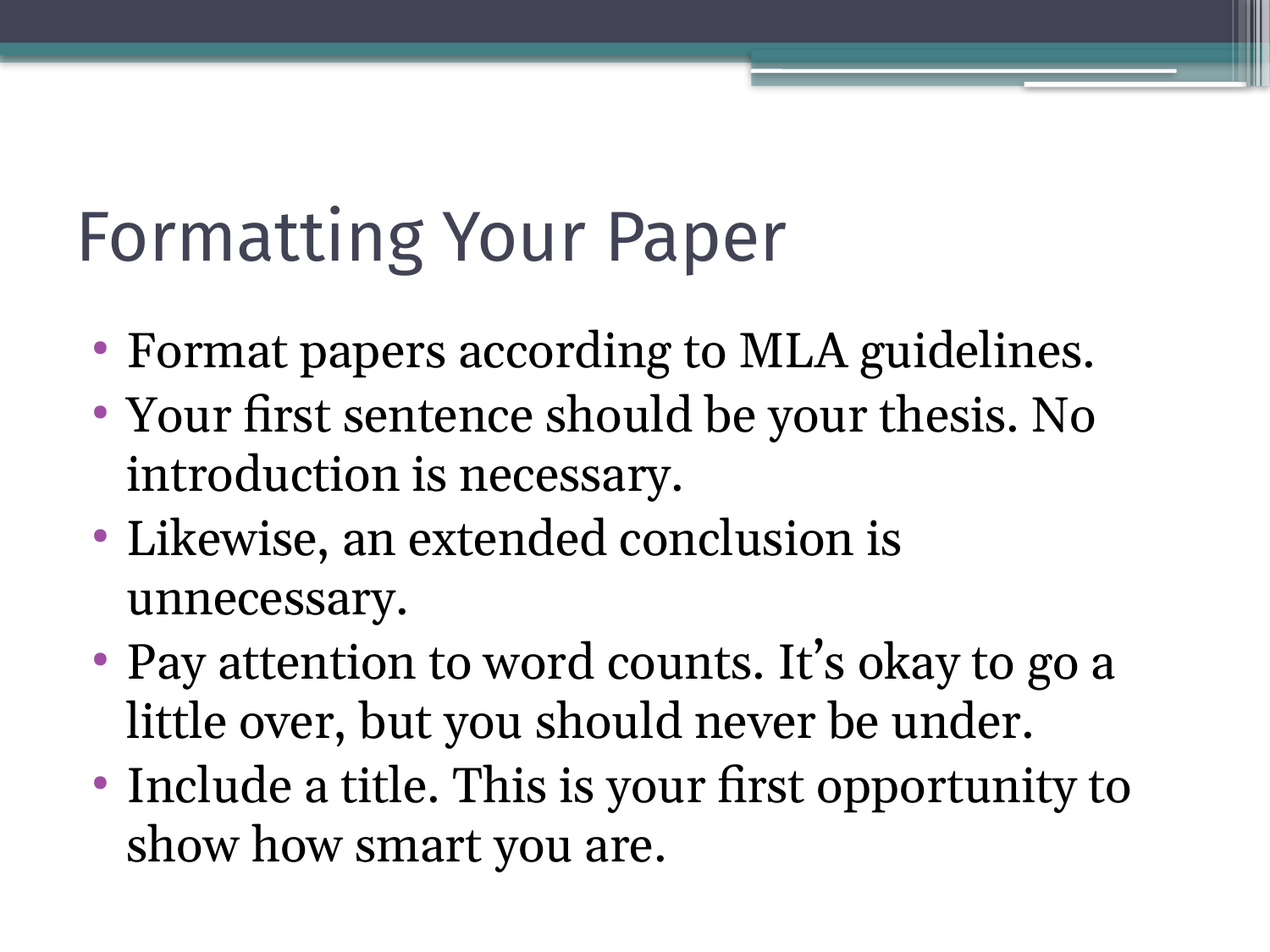

# Formatting Your Paper
Format papers according to MLA guidelines.
Your first sentence should be your thesis. No introduction is necessary.
Likewise, an extended conclusion is unnecessary.
Pay attention to word counts. It’s okay to go a little over, but you should never be under.
Include a title. This is your first opportunity to show how smart you are.